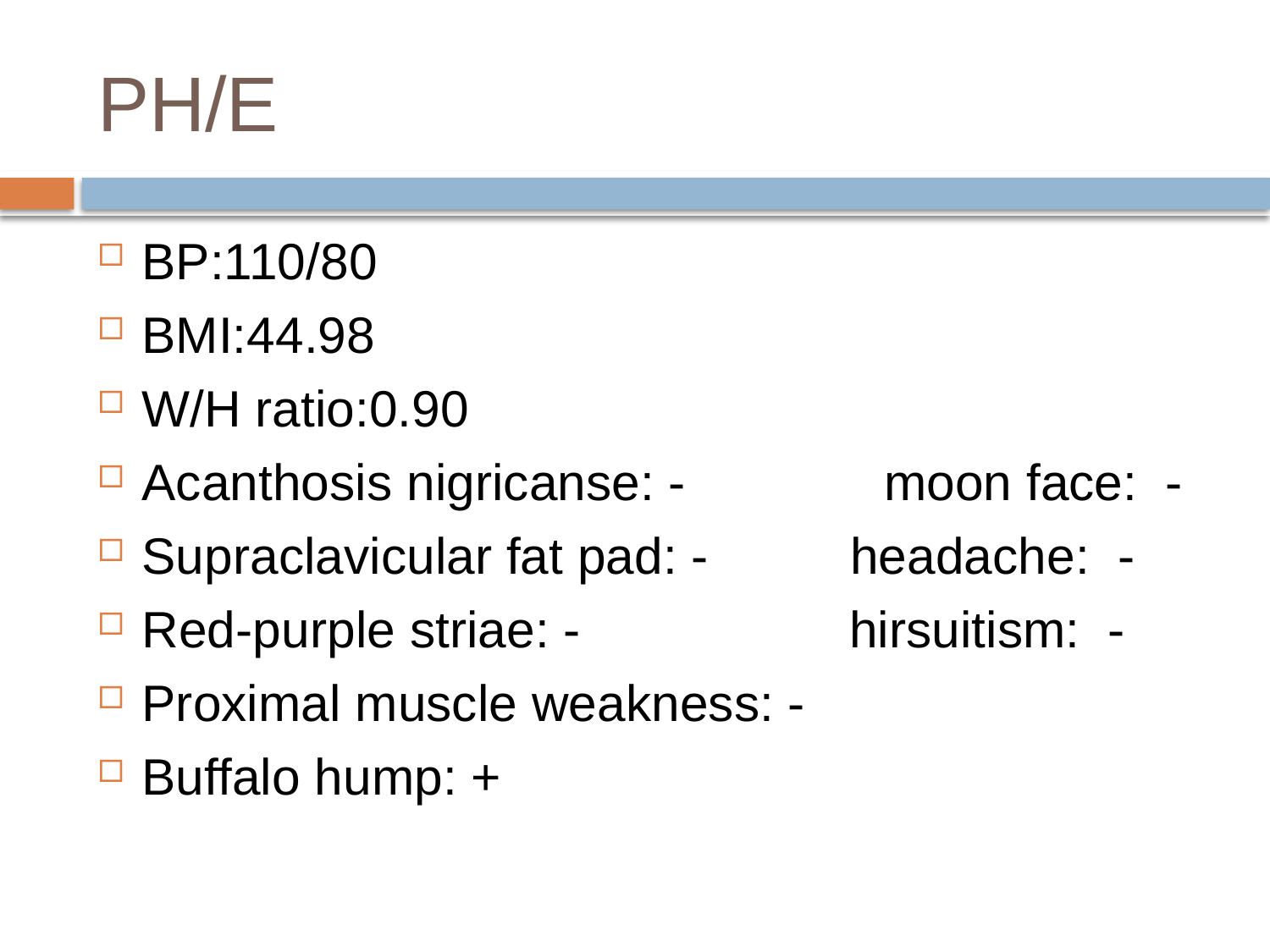

# PH/E
BP:110/80
BMI:44.98
W/H ratio:0.90
Acanthosis nigricanse: -              moon face:  -
Supraclavicular fat pad: -          headache:  -
Red-purple striae: -                   hirsuitism:  -
Proximal muscle weakness: -
Buffalo hump: +